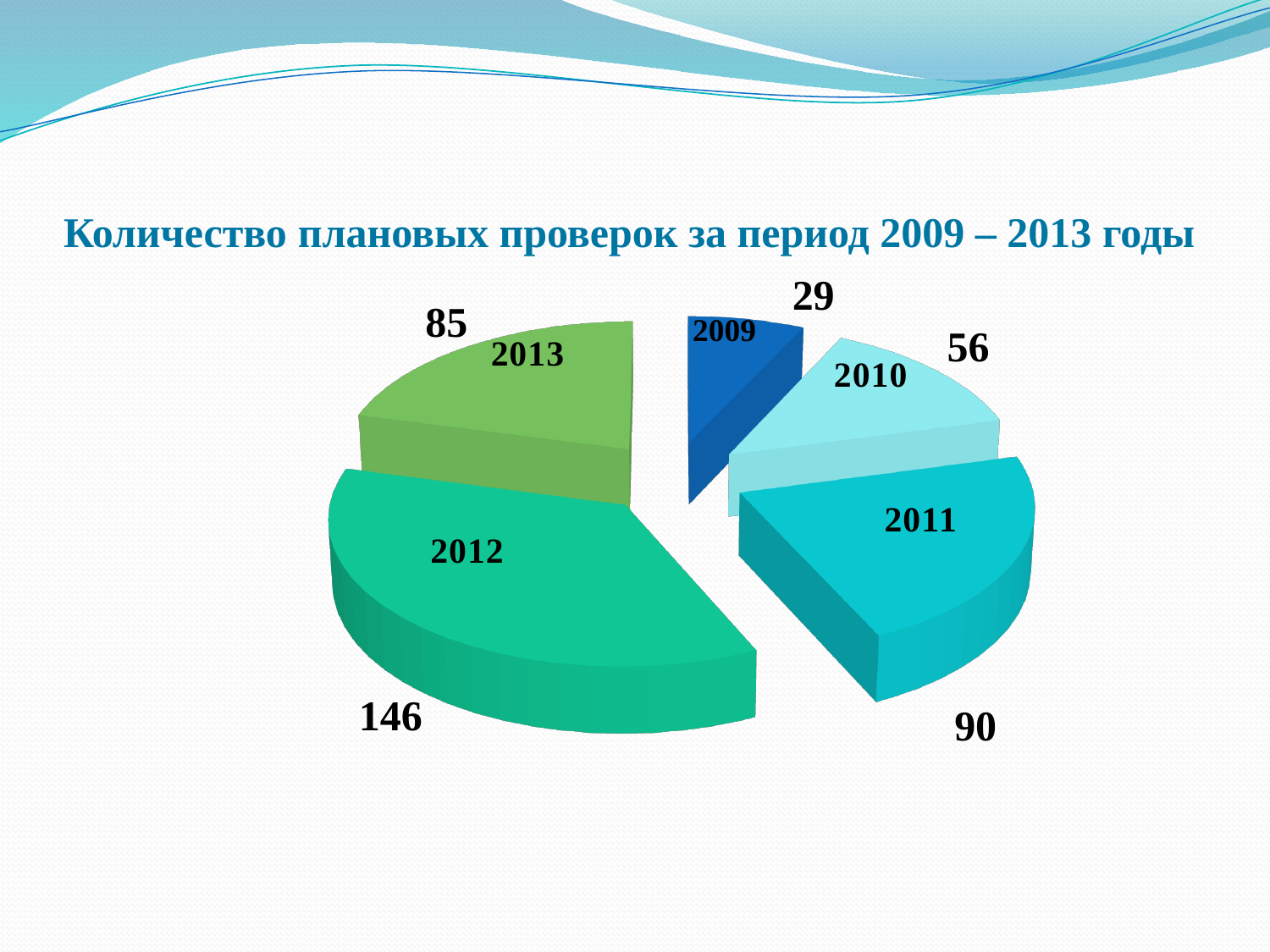

# Количество плановых проверок за период 2009 – 2013 годы

[unsupported chart]